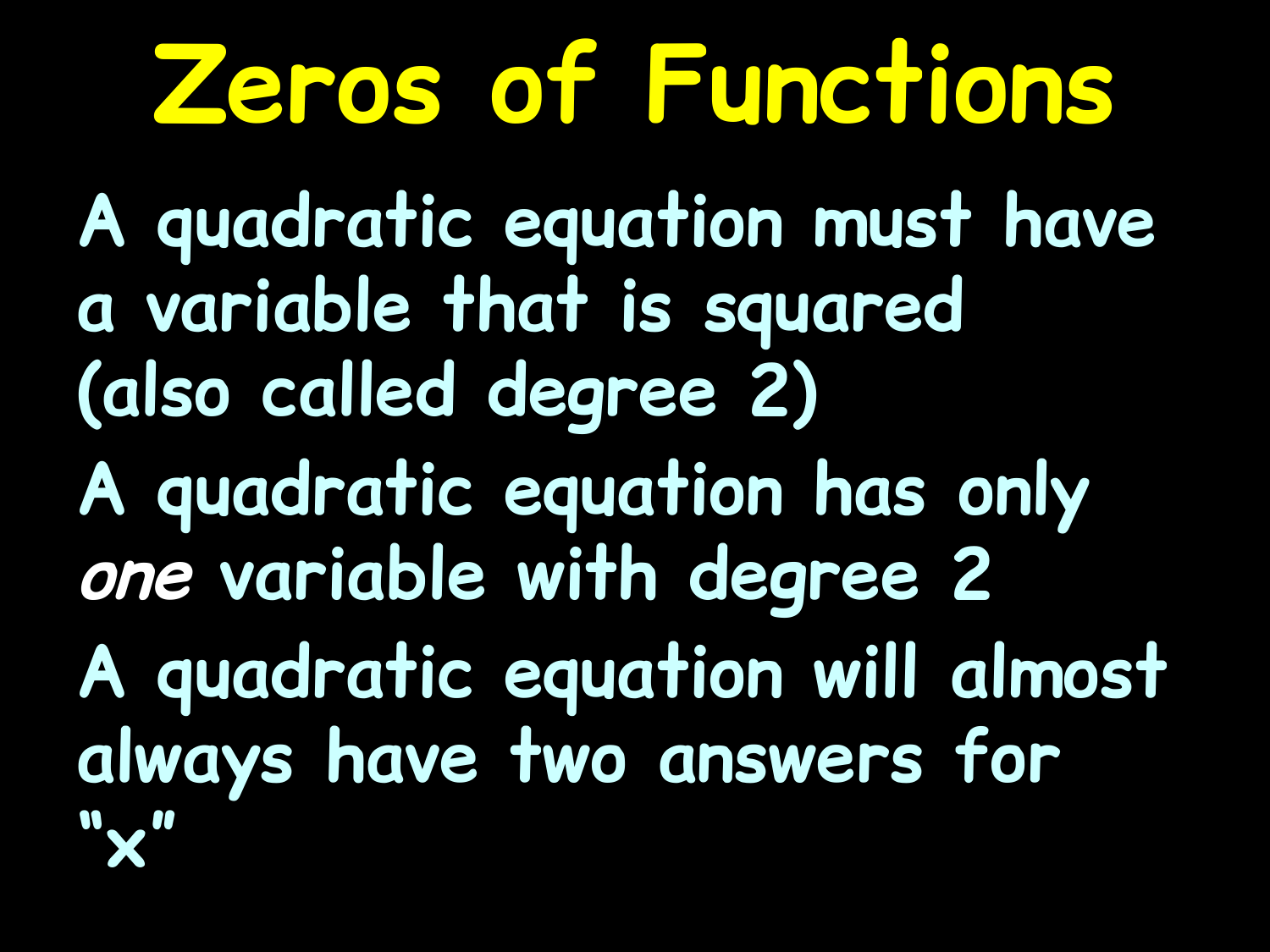

# Zeros of Functions
A quadratic equation must have a variable that is squared
(also called degree 2)
A quadratic equation has only one variable with degree 2
A quadratic equation will almost always have two answers for “x”